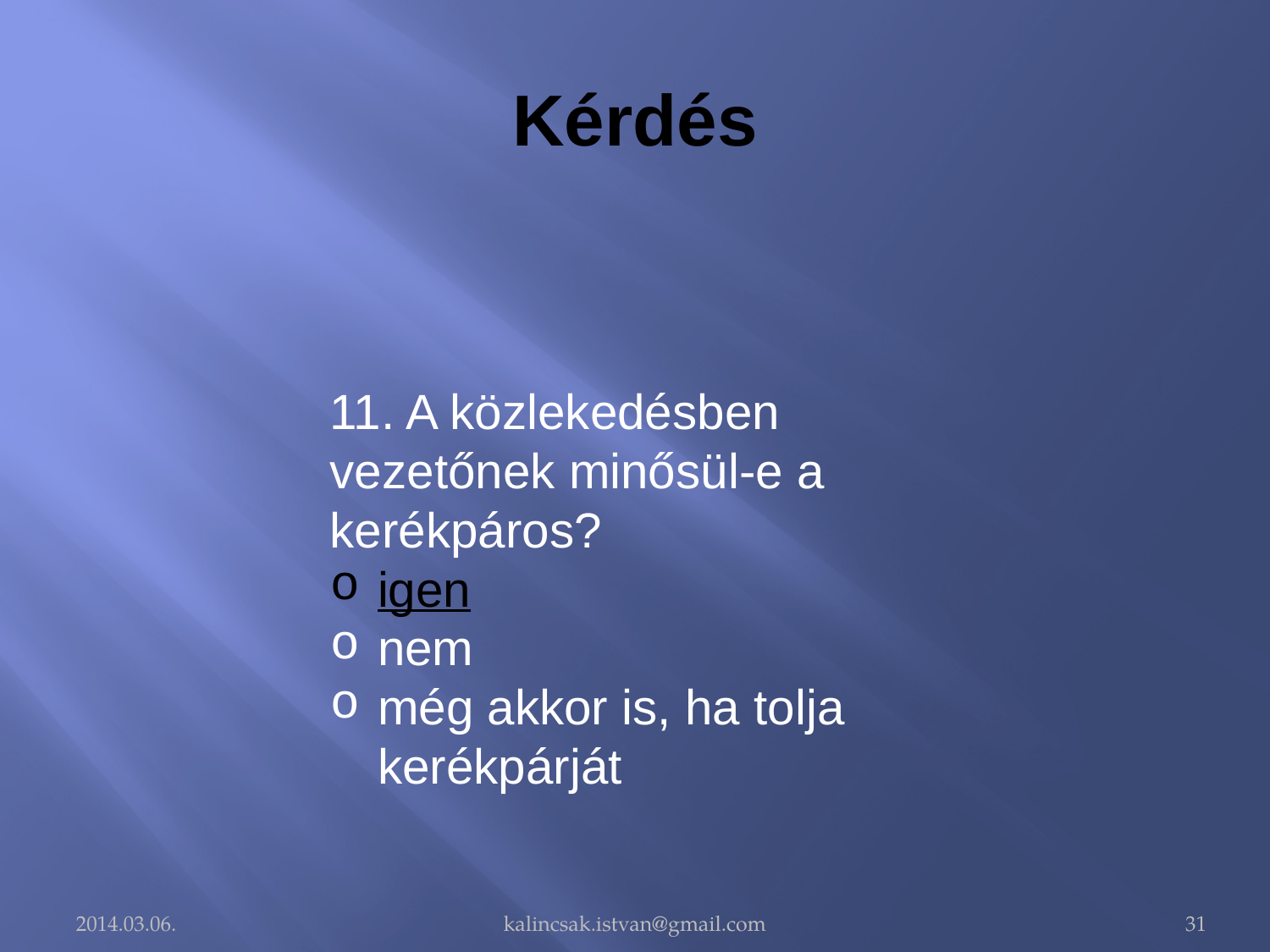

# Kérdés
11. A közlekedésben vezetőnek minősül-e a kerékpáros?
igen
nem
még akkor is, ha tolja kerékpárját
2014.03.06.
kalincsak.istvan@gmail.com
31